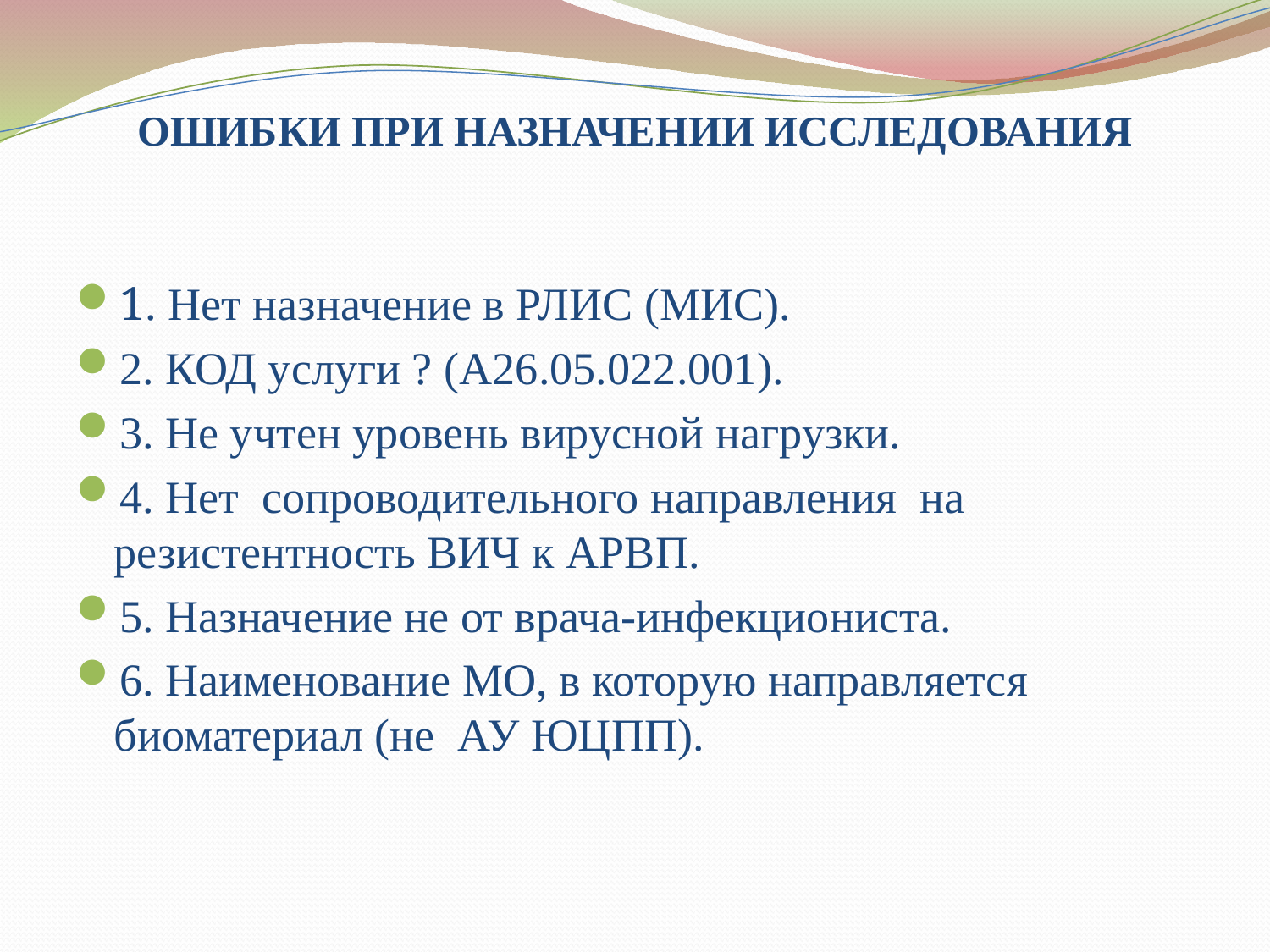

# ОШИБКИ ПРИ НАЗНАЧЕНИИ ИССЛЕДОВАНИЯ
1. Нет назначение в РЛИС (МИС).
2. КОД услуги ? (А26.05.022.001).
3. Не учтен уровень вирусной нагрузки.
4. Нет  сопроводительного направления  на резистентность ВИЧ к АРВП.
5. Назначение не от врача-инфекциониста.
6. Наименование МО, в которую направляется биоматериал (не  АУ ЮЦПП).